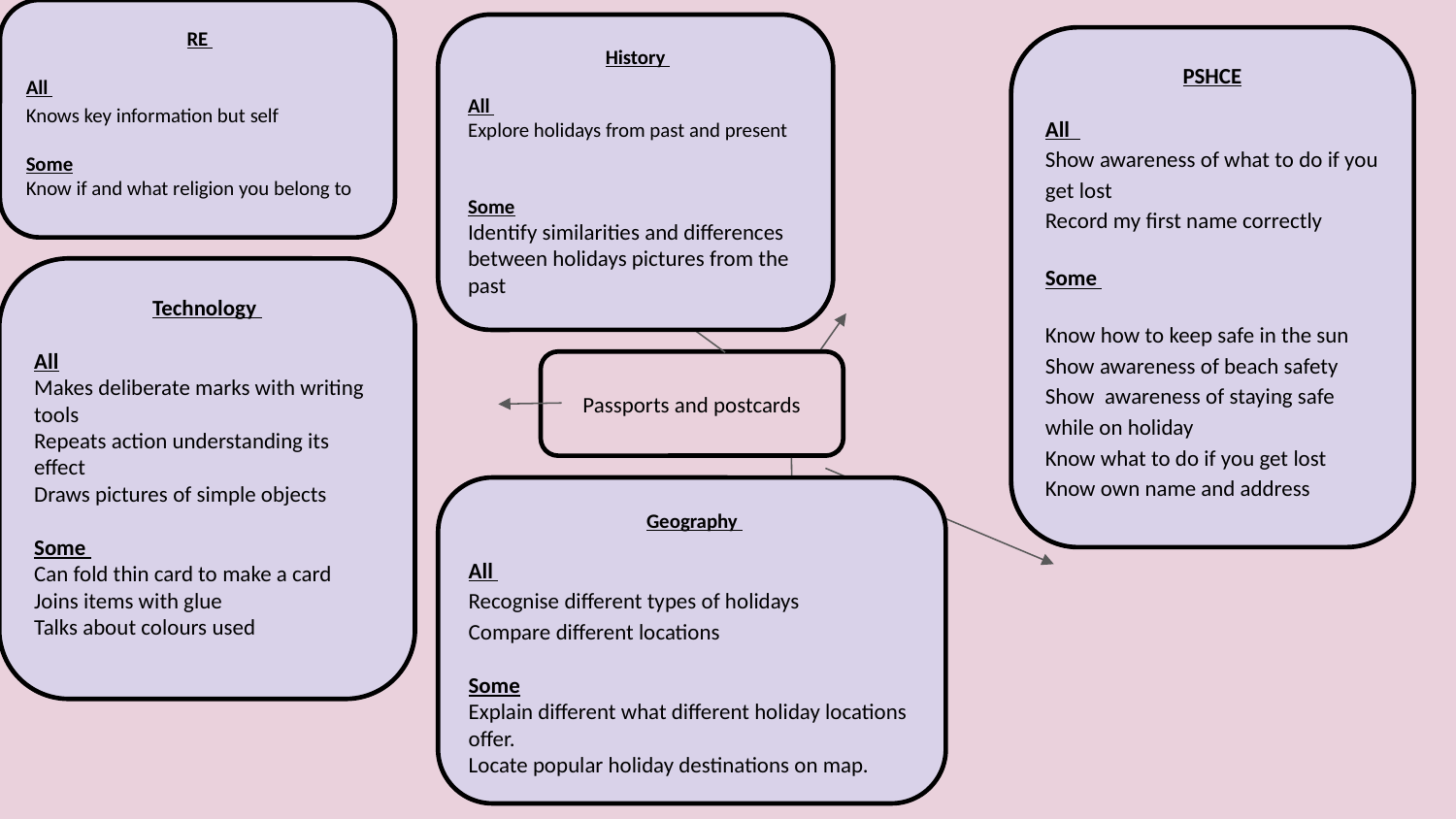

RE

All
Knows key information but self

Some
Know if and what religion you belong to
 History

All
Explore holidays from past and present

Some
Identify similarities and differences between holidays pictures from the past
PSHCE

All
Show awareness of what to do if you get lost
Record my first name correctly

Some

Know how to keep safe in the sun
Show awareness of beach safety
Show  awareness of staying safe while on holiday
Know what to do if you get lost
Know own name and address

Technology

All
Makes deliberate marks with writing tools
Repeats action understanding its effect
Draws pictures of simple objects

Some
Can fold thin card to make a card
Joins items with glue
Talks about colours used

Passports and postcards
 Geography

All
Recognise different types of holidays
Compare different locations

Some
Explain different what different holiday locations offer.
Locate popular holiday destinations on map.